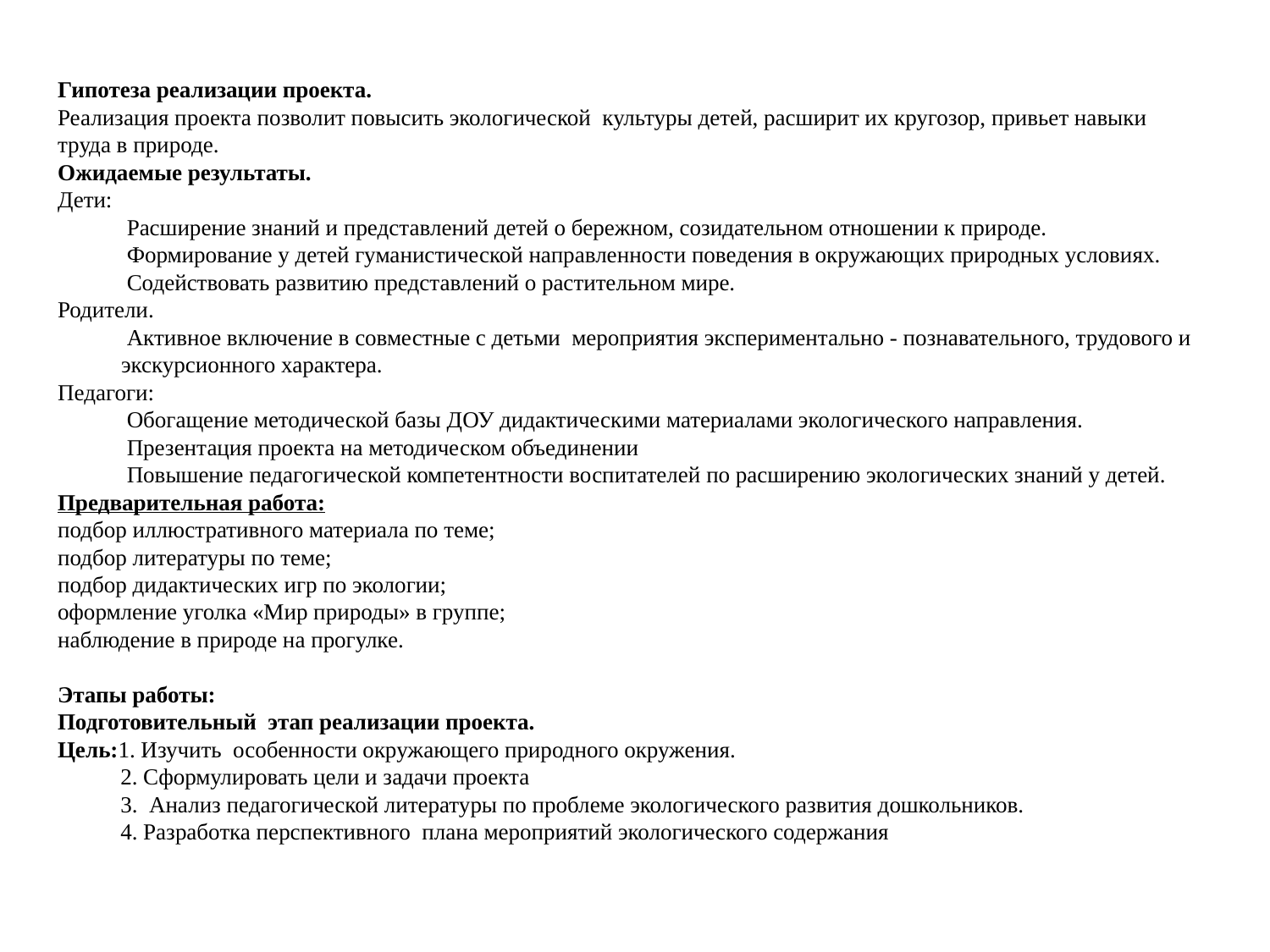

Гипотеза реализации проекта.
Реализация проекта позволит повысить экологической  культуры детей, расширит их кругозор, привьет навыки труда в природе.
Ожидаемые результаты.
Дети:
 Расширение знаний и представлений детей о бережном, созидательном отношении к природе.
 Формирование у детей гуманистической направленности поведения в окружающих природных условиях.
 Содействовать развитию представлений о растительном мире.
Родители.
 Активное включение в совместные с детьми  мероприятия экспериментально - познавательного, трудового и экскурсионного характера.
Педагоги:
 Обогащение методической базы ДОУ дидактическими материалами экологического направления.
 Презентация проекта на методическом объединении
 Повышение педагогической компетентности воспитателей по расширению экологических знаний у детей.
Предварительная работа:
подбор иллюстративного материала по теме;
подбор литературы по теме;
подбор дидактических игр по экологии;
оформление уголка «Мир природы» в группе;
наблюдение в природе на прогулке.

Этапы работы:
Подготовительный  этап реализации проекта.
Цель:1. Изучить  особенности окружающего природного окружения.
           2. Сформулировать цели и задачи проекта
           3.  Анализ педагогической литературы по проблеме экологического развития дошкольников.
           4. Разработка перспективного  плана мероприятий экологического содержания